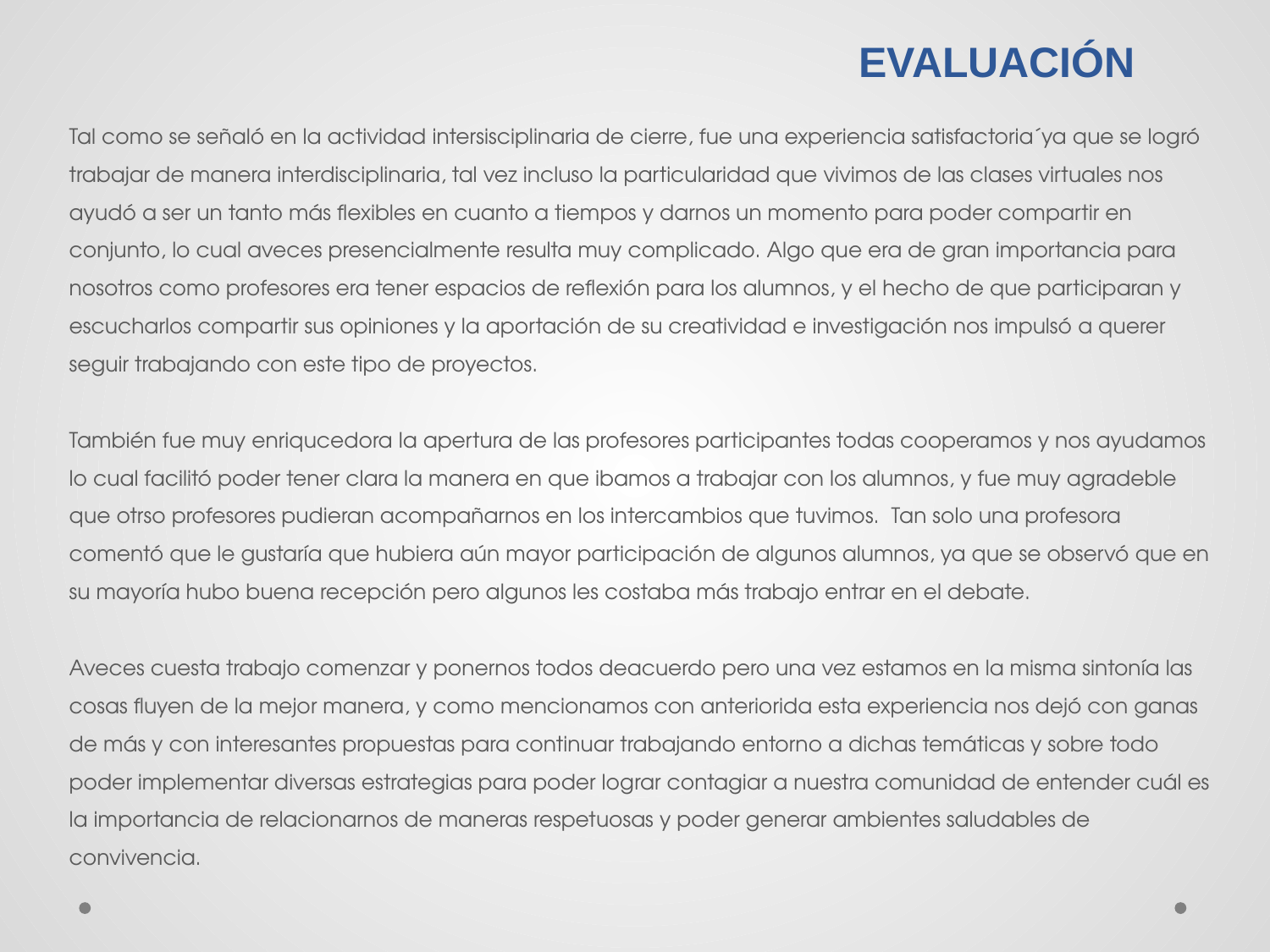

# EVALUACIÓN
Tal como se señaló en la actividad intersisciplinaria de cierre, fue una experiencia satisfactoria´ya que se logró trabajar de manera interdisciplinaria, tal vez incluso la particularidad que vivimos de las clases virtuales nos ayudó a ser un tanto más flexibles en cuanto a tiempos y darnos un momento para poder compartir en conjunto, lo cual aveces presencialmente resulta muy complicado. Algo que era de gran importancia para nosotros como profesores era tener espacios de reflexión para los alumnos, y el hecho de que participaran y escucharlos compartir sus opiniones y la aportación de su creatividad e investigación nos impulsó a querer seguir trabajando con este tipo de proyectos.

También fue muy enriqucedora la apertura de las profesores participantes todas cooperamos y nos ayudamos lo cual facilitó poder tener clara la manera en que ibamos a trabajar con los alumnos, y fue muy agradeble que otrso profesores pudieran acompañarnos en los intercambios que tuvimos.  Tan solo una profesora comentó que le gustaría que hubiera aún mayor participación de algunos alumnos, ya que se observó que en su mayoría hubo buena recepción pero algunos les costaba más trabajo entrar en el debate.

Aveces cuesta trabajo comenzar y ponernos todos deacuerdo pero una vez estamos en la misma sintonía las cosas fluyen de la mejor manera, y como mencionamos con anteriorida esta experiencia nos dejó con ganas de más y con interesantes propuestas para continuar trabajando entorno a dichas temáticas y sobre todo poder implementar diversas estrategias para poder lograr contagiar a nuestra comunidad de entender cuál es la importancia de relacionarnos de maneras respetuosas y poder generar ambientes saludables de convivencia.